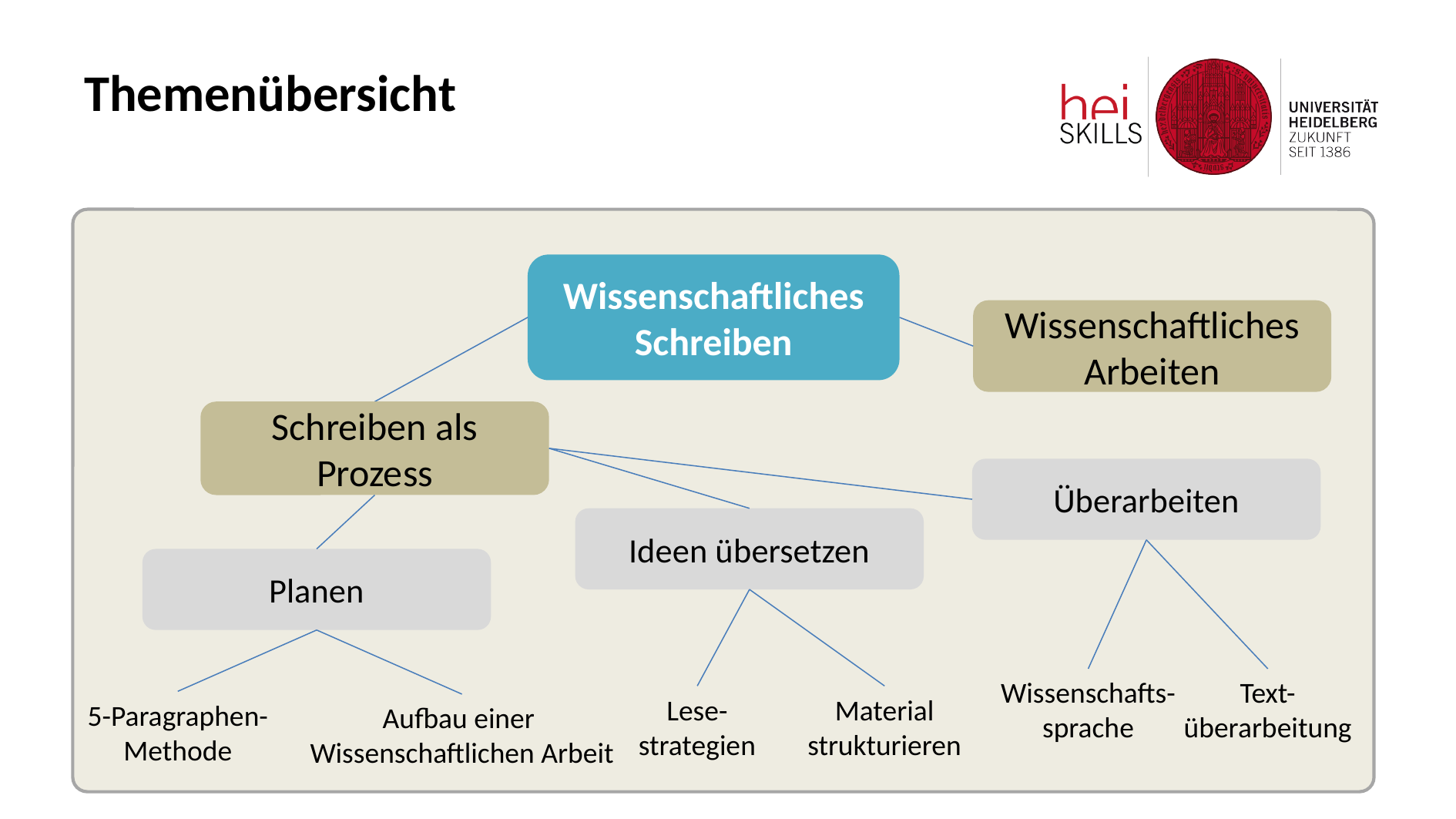

Themenübersicht

Wissenschaftliches Schreiben
Wissenschaftliches Arbeiten
Schreiben als Prozess
Überarbeiten
Ideen übersetzen
Planen
Wissenschafts-
sprache
Text-
überarbeitung
Material
strukturieren
Lese-
strategien
5-Paragraphen-
Methode
Aufbau einer
Wissenschaftlichen Arbeit